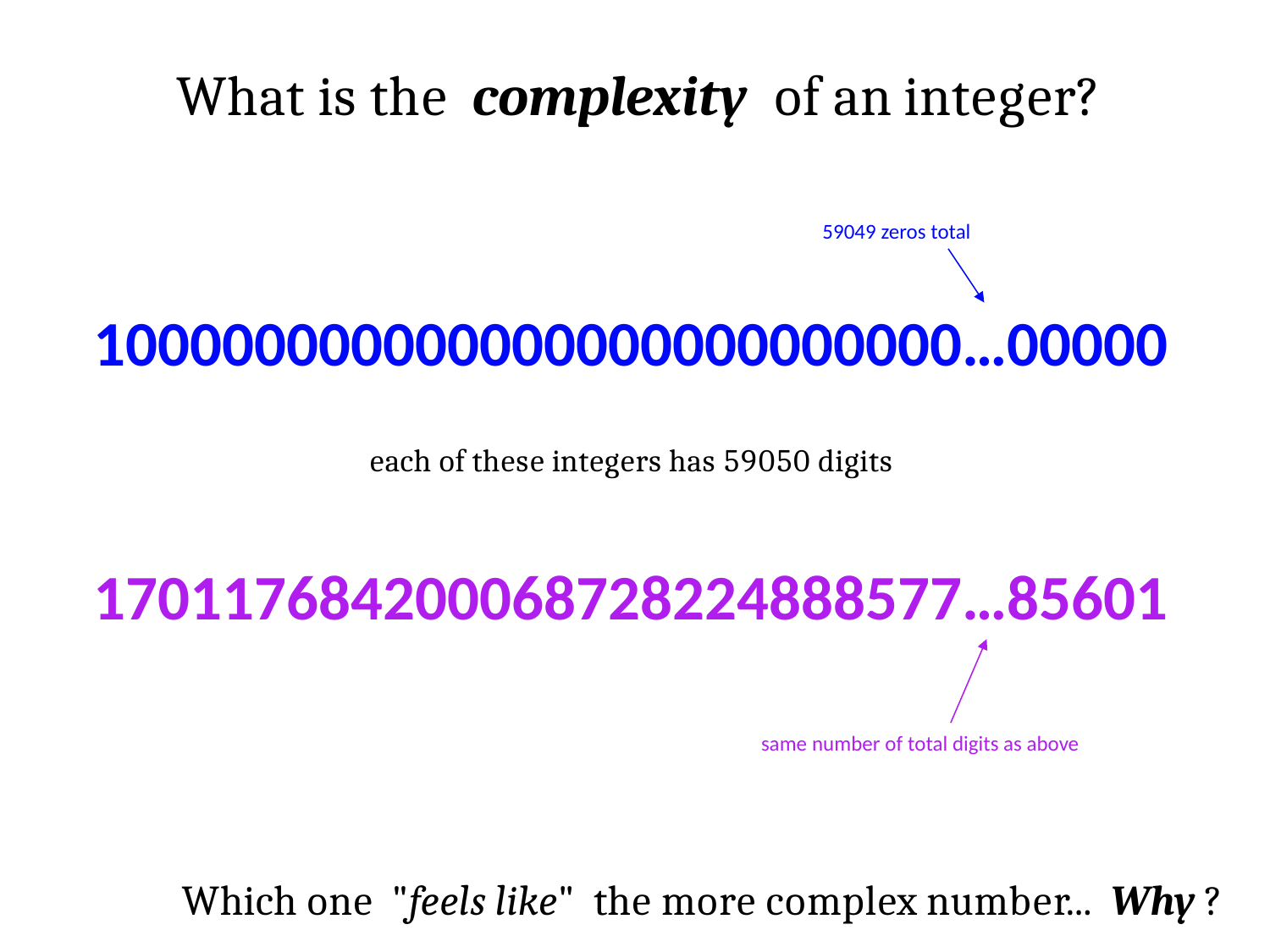

What is the  complexity  of an integer?
59049 zeros total

100000000000000000000000000…00000
each of these integers has 59050 digits
170117684200068728224888577…85601

same number of total digits as above
Which one  "feels like"  the more complex number...  Why ?